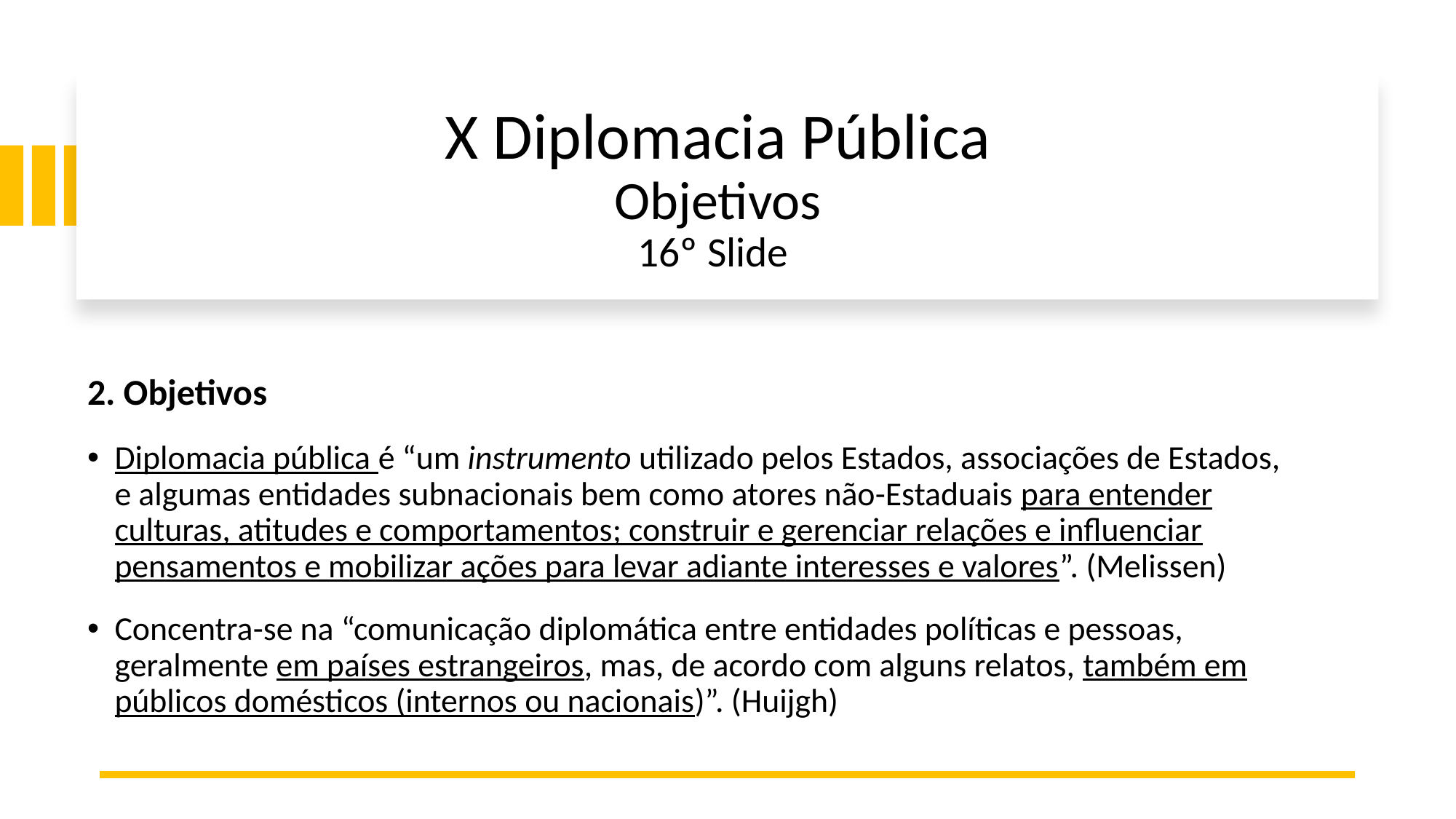

# X Diplomacia Pública Objetivos 16º Slide

2. Objetivos
Diplomacia pública é “um instrumento utilizado pelos Estados, associações de Estados, e algumas entidades subnacionais bem como atores não-Estaduais para entender culturas, atitudes e comportamentos; construir e gerenciar relações e influenciar pensamentos e mobilizar ações para levar adiante interesses e valores”. (Melissen)
Concentra-se na “comunicação diplomática entre entidades políticas e pessoas, geralmente em países estrangeiros, mas, de acordo com alguns relatos, também em públicos domésticos (internos ou nacionais)”. (Huijgh)